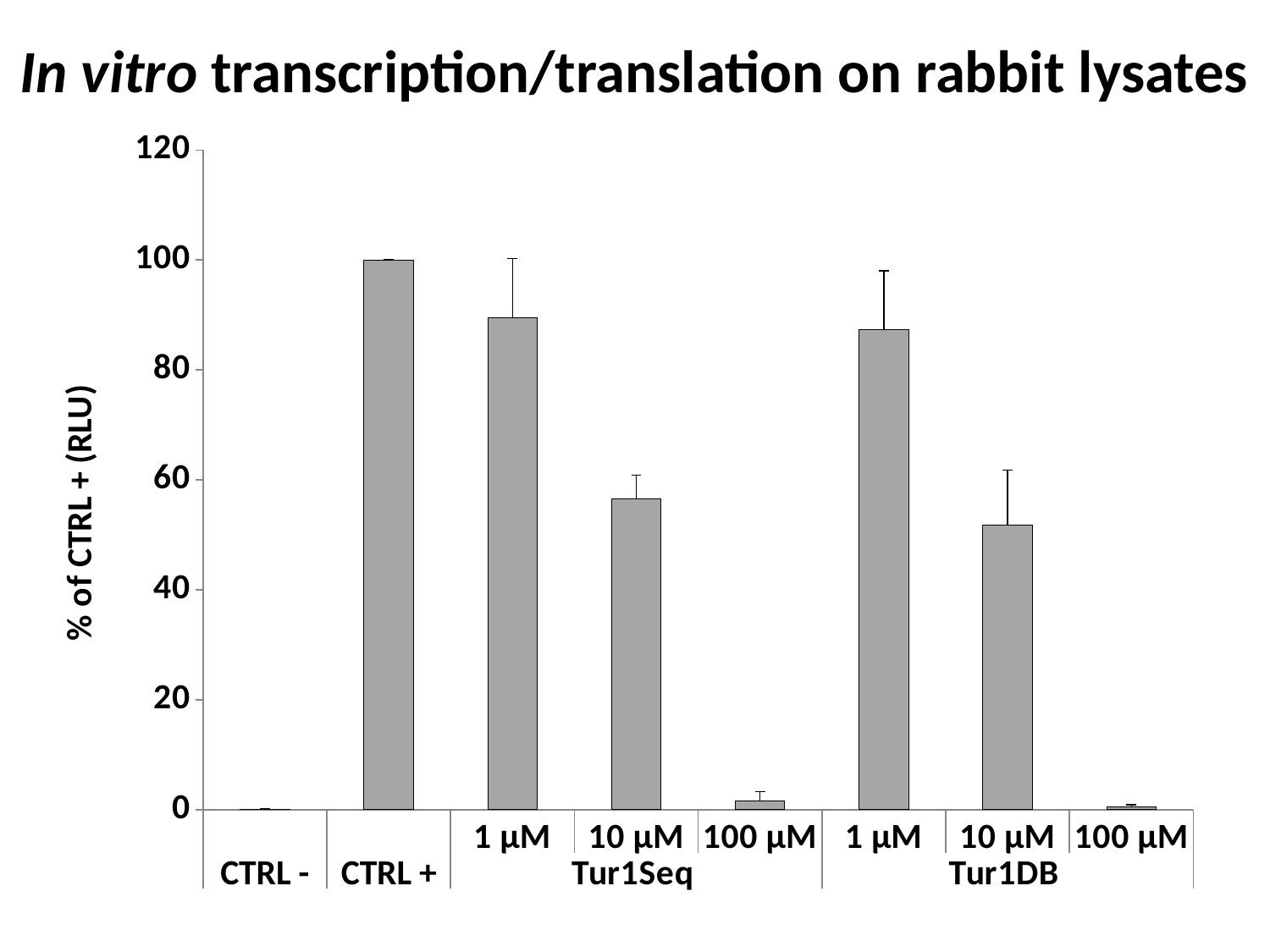

# In vitro transcription/translation on rabbit lysates

### Chart

| Category |  |
|---|---|
|  | 0.1439215218542116 |
|  | 100.0 |
| 1 µM | 89.47965229245081 |
| 10 µM | 56.53303567468509 |
| 100 µM | 1.549526082217663 |
| 1 µM | 87.38720092435557 |
| 10 µM | 51.718468965084575 |
| 100 µM | 0.50881724600989 |